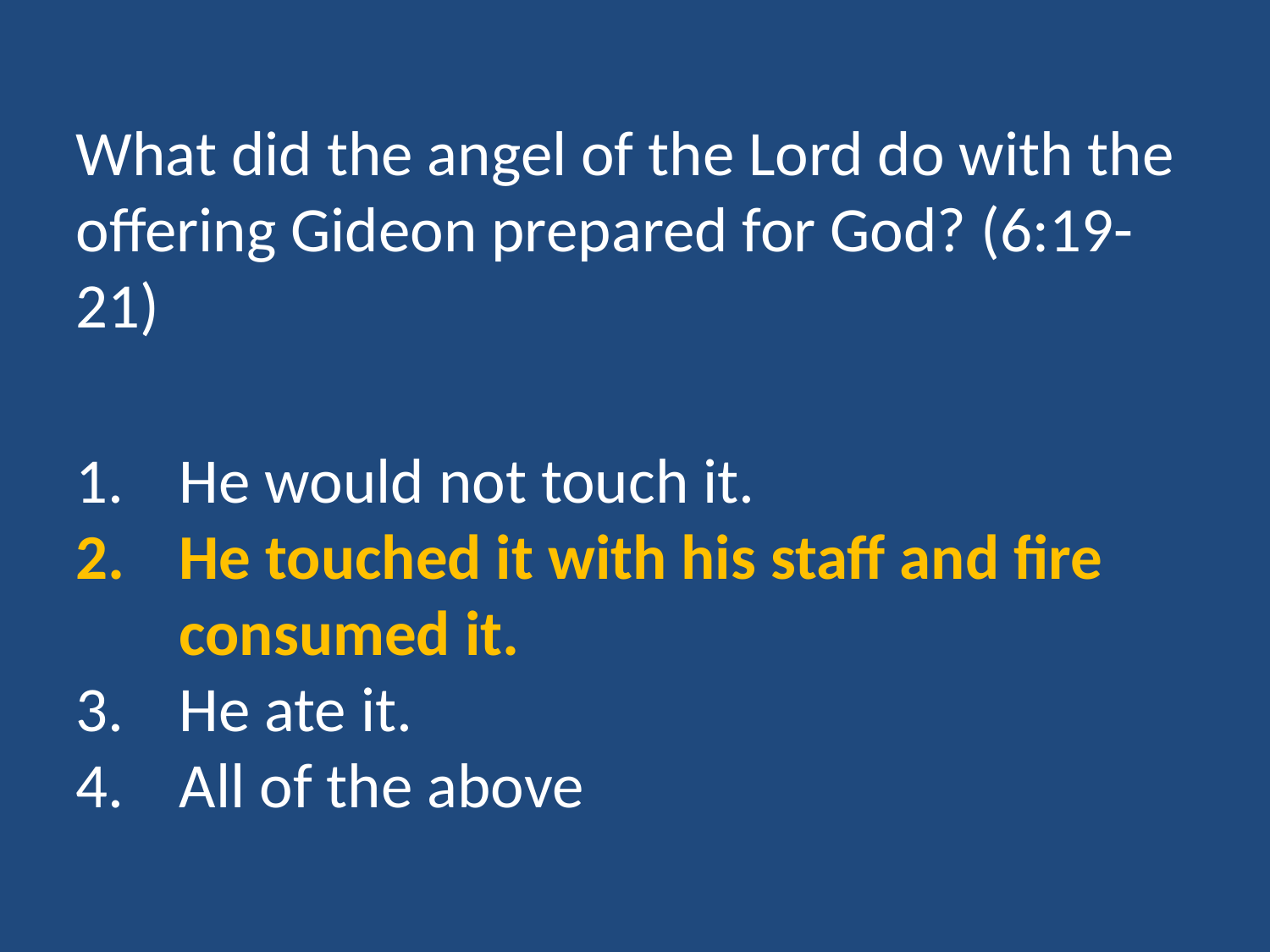

What did the angel of the Lord do with the offering Gideon prepared for God? (6:19-21)
He would not touch it.
He touched it with his staff and fire consumed it.
He ate it.
All of the above